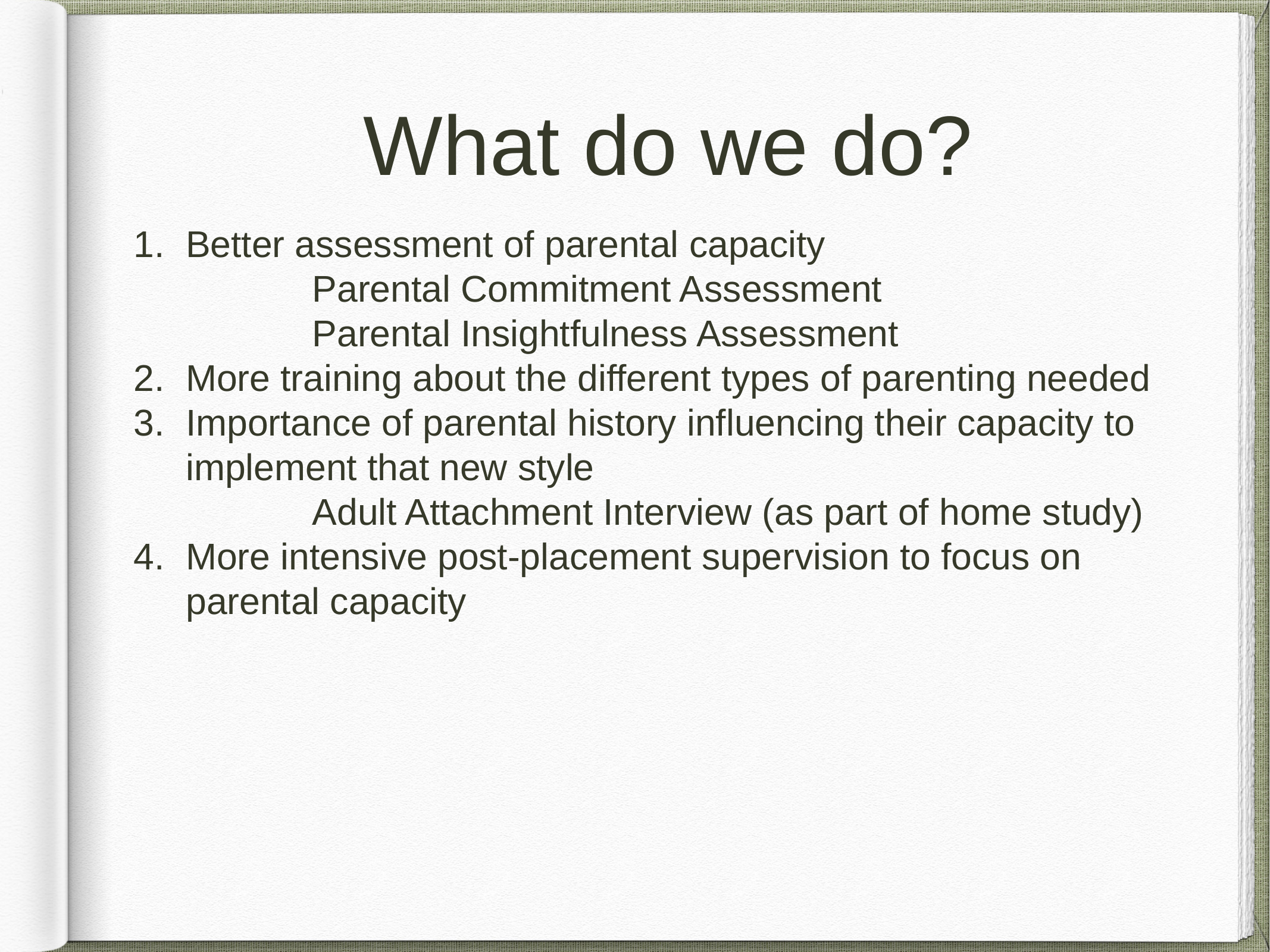

# What do we do?
Better assessment of parental capacity
		Parental Commitment Assessment
		Parental Insightfulness Assessment
More training about the different types of parenting needed
Importance of parental history influencing their capacity to implement that new style
		Adult Attachment Interview (as part of home study)
More intensive post-placement supervision to focus on parental capacity